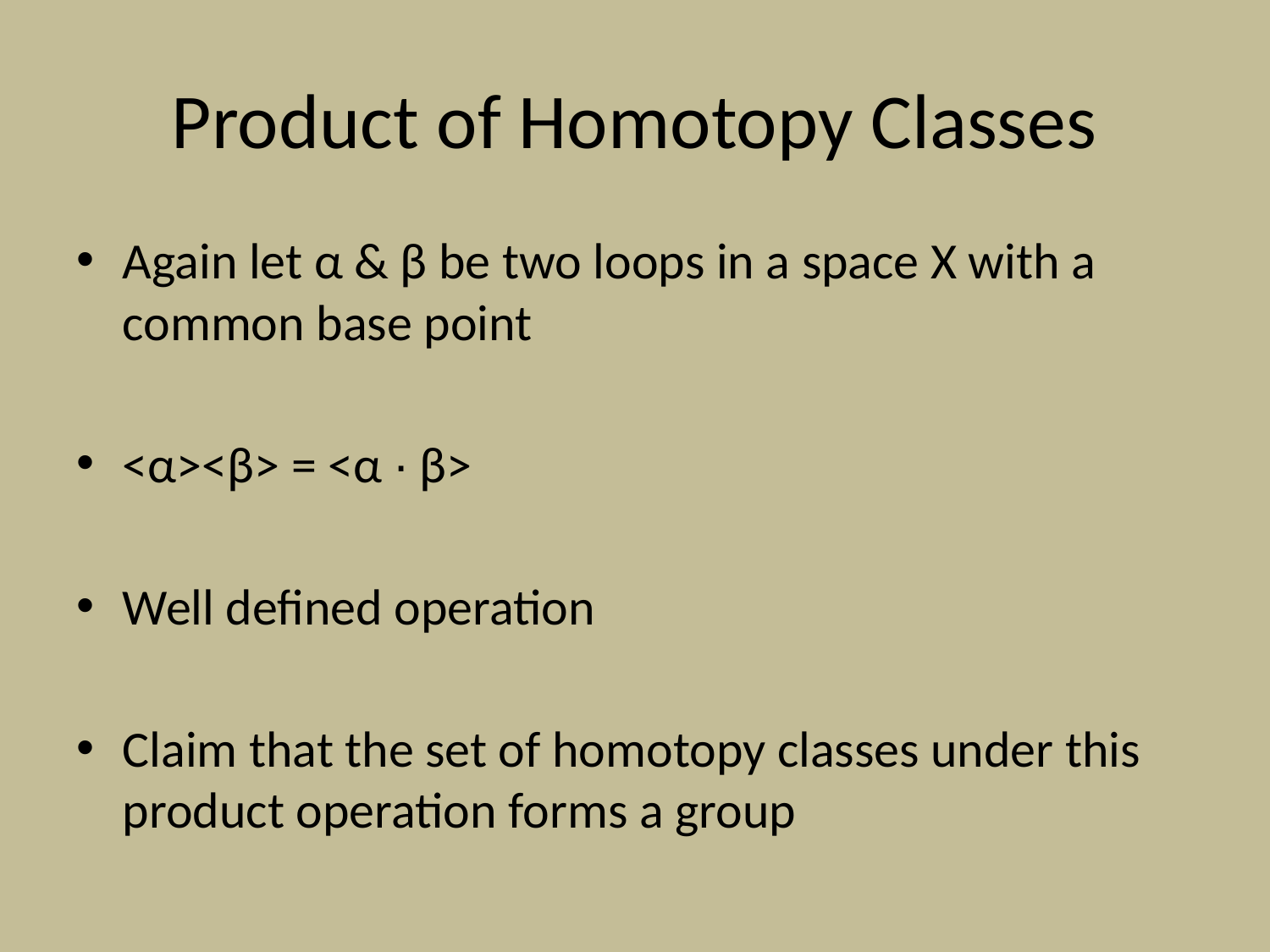

# Product of Homotopy Classes
Again let α & β be two loops in a space X with a common base point

<α><β> = <α ∙ β>

Well defined operation

Claim that the set of homotopy classes under this product operation forms a group